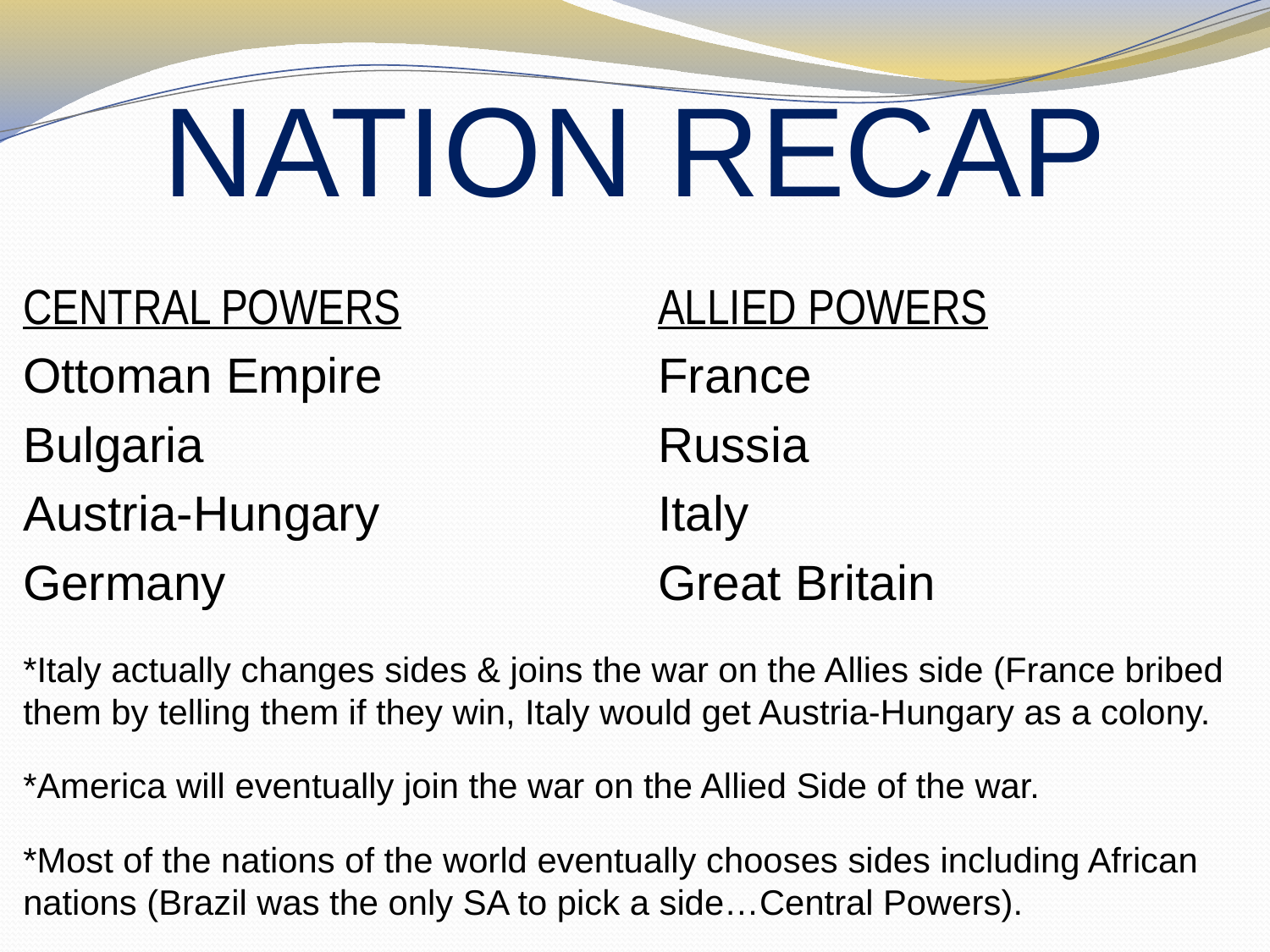

# NATION RECAP
CENTRAL POWERS			ALLIED POWERS
Ottoman Empire			France
Bulgaria				Russia
Austria-Hungary			Italy
Germany				Great Britain

*Italy actually changes sides & joins the war on the Allies side (France bribed them by telling them if they win, Italy would get Austria-Hungary as a colony.

*America will eventually join the war on the Allied Side of the war.

*Most of the nations of the world eventually chooses sides including African nations (Brazil was the only SA to pick a side…Central Powers).